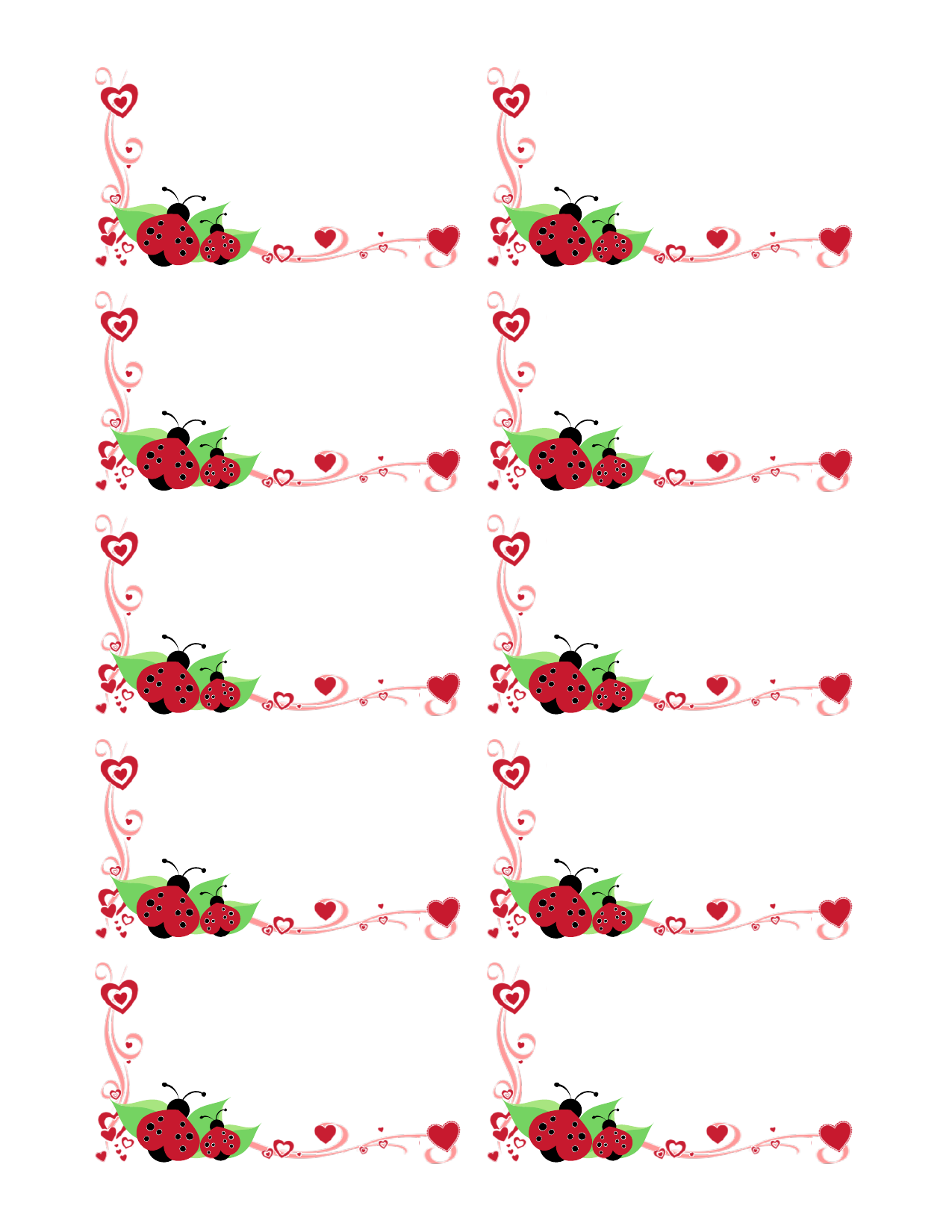

Marek Pawłowski

Dekoracje i rękodzieło

komórkowy 123-456-789

domowy 12-345-67-89

mpawlowski@example.com

@mpawlowskiexamplecom

www.example.com/mpawlowski/blog